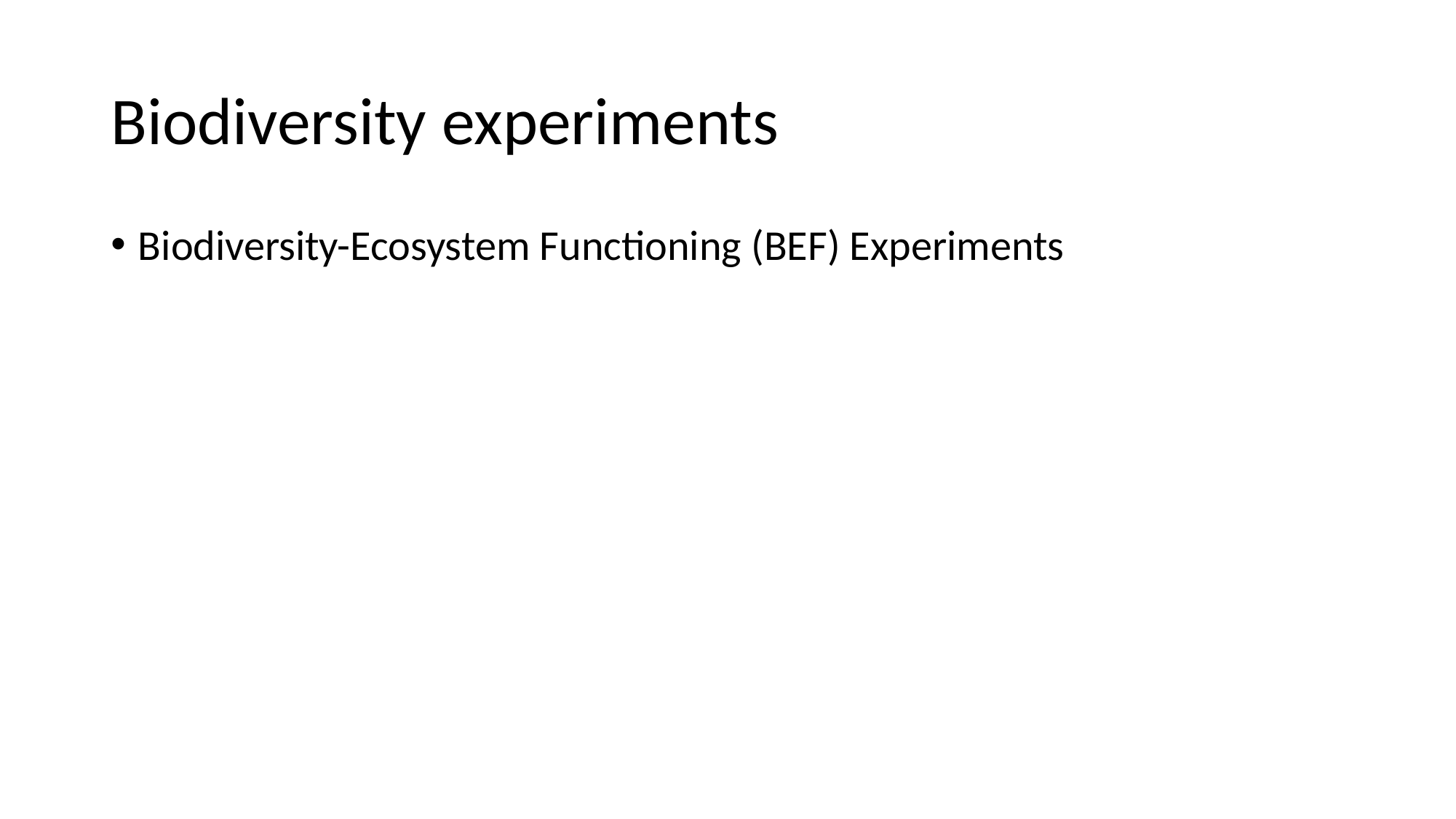

# Biodiversity experiments
Biodiversity-Ecosystem Functioning (BEF) Experiments